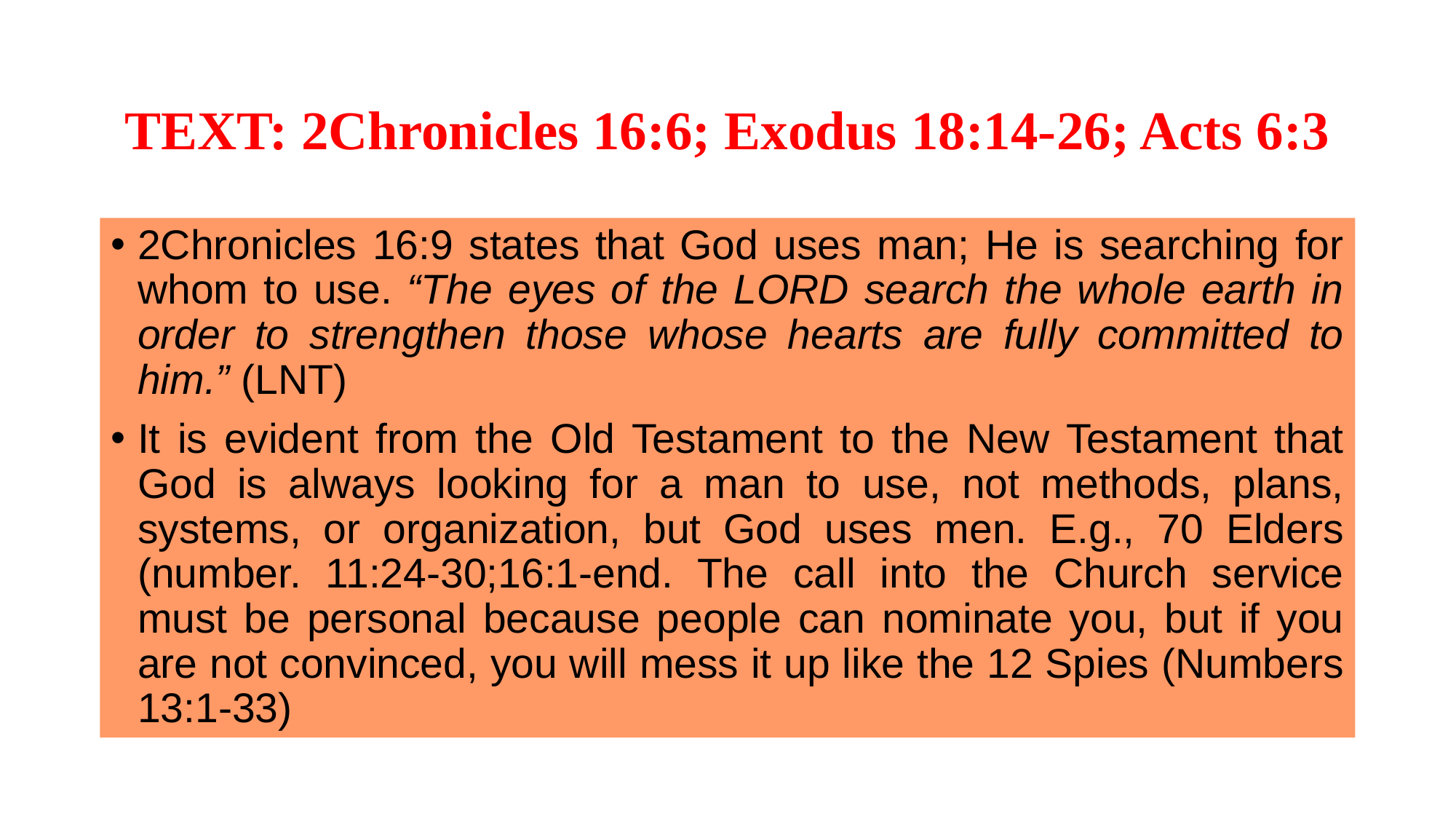

# TEXT: 2Chronicles 16:6; Exodus 18:14-26; Acts 6:3
2Chronicles 16:9 states that God uses man; He is searching for whom to use. “The eyes of the LORD search the whole earth in order to strengthen those whose hearts are fully committed to him.” (LNT)
It is evident from the Old Testament to the New Testament that God is always looking for a man to use, not methods, plans, systems, or organization, but God uses men. E.g., 70 Elders (number. 11:24-30;16:1-end. The call into the Church service must be personal because people can nominate you, but if you are not convinced, you will mess it up like the 12 Spies (Numbers 13:1-33)